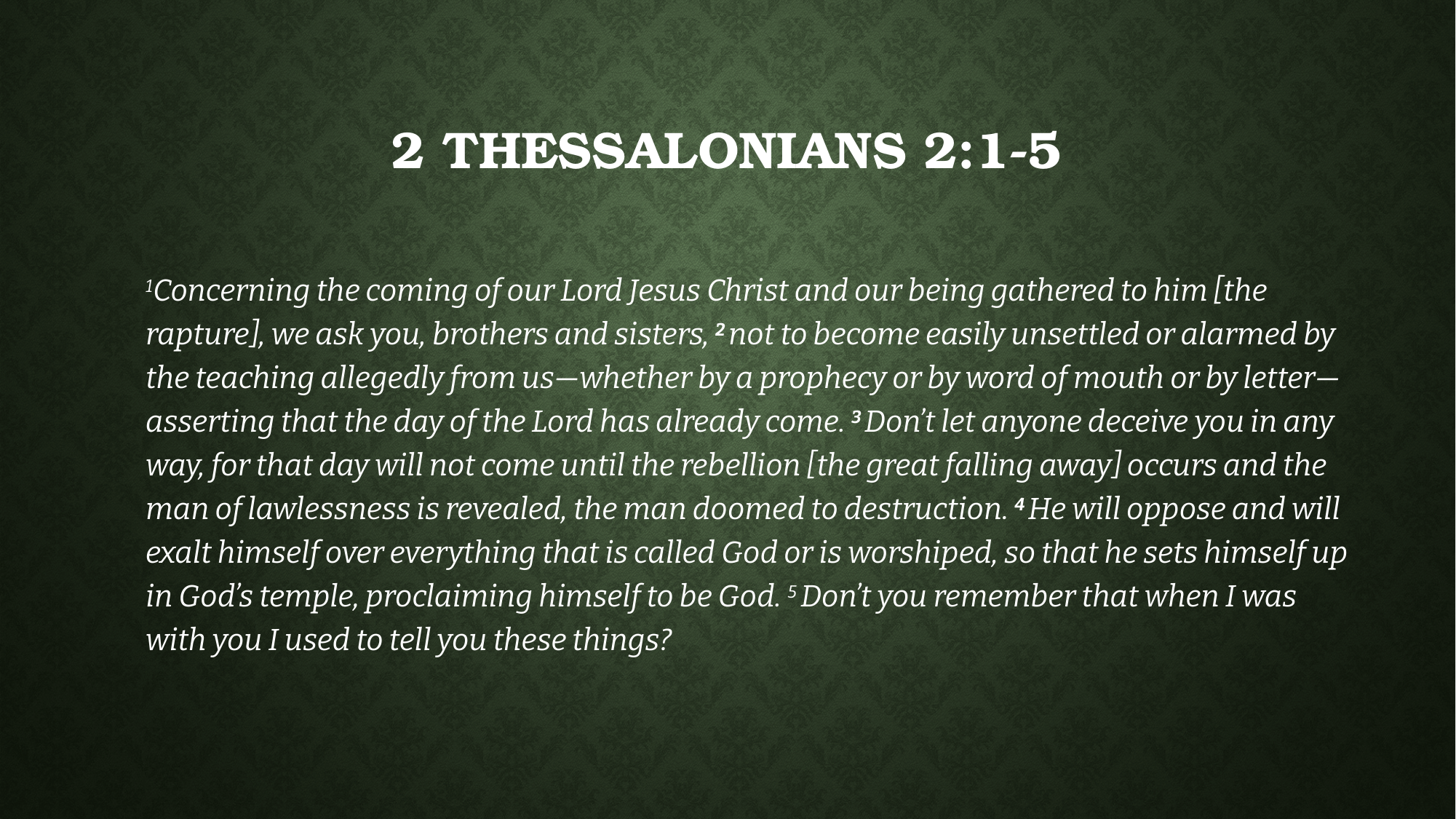

# 2 Thessalonians 2:1-5
1Concerning the coming of our Lord Jesus Christ and our being gathered to him [the rapture], we ask you, brothers and sisters, 2 not to become easily unsettled or alarmed by the teaching allegedly from us—whether by a prophecy or by word of mouth or by letter—asserting that the day of the Lord has already come. 3 Don’t let anyone deceive you in any way, for that day will not come until the rebellion [the great falling away] occurs and the man of lawlessness is revealed, the man doomed to destruction. 4 He will oppose and will exalt himself over everything that is called God or is worshiped, so that he sets himself up in God’s temple, proclaiming himself to be God. 5 Don’t you remember that when I was with you I used to tell you these things?